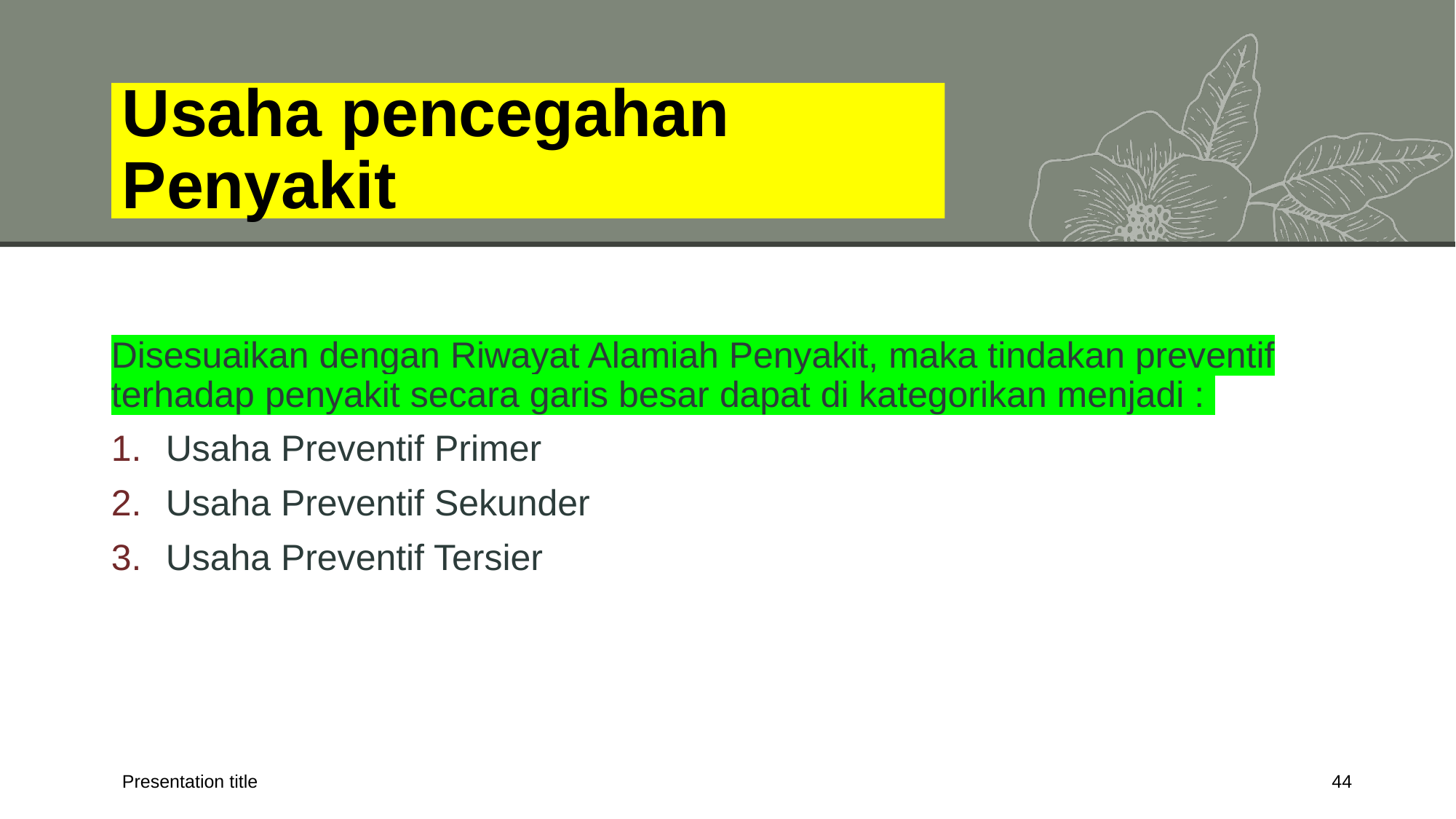

# Usaha pencegahan Penyakit
Disesuaikan dengan Riwayat Alamiah Penyakit, maka tindakan preventif terhadap penyakit secara garis besar dapat di kategorikan menjadi :
Usaha Preventif Primer
Usaha Preventif Sekunder
Usaha Preventif Tersier
Presentation title
44